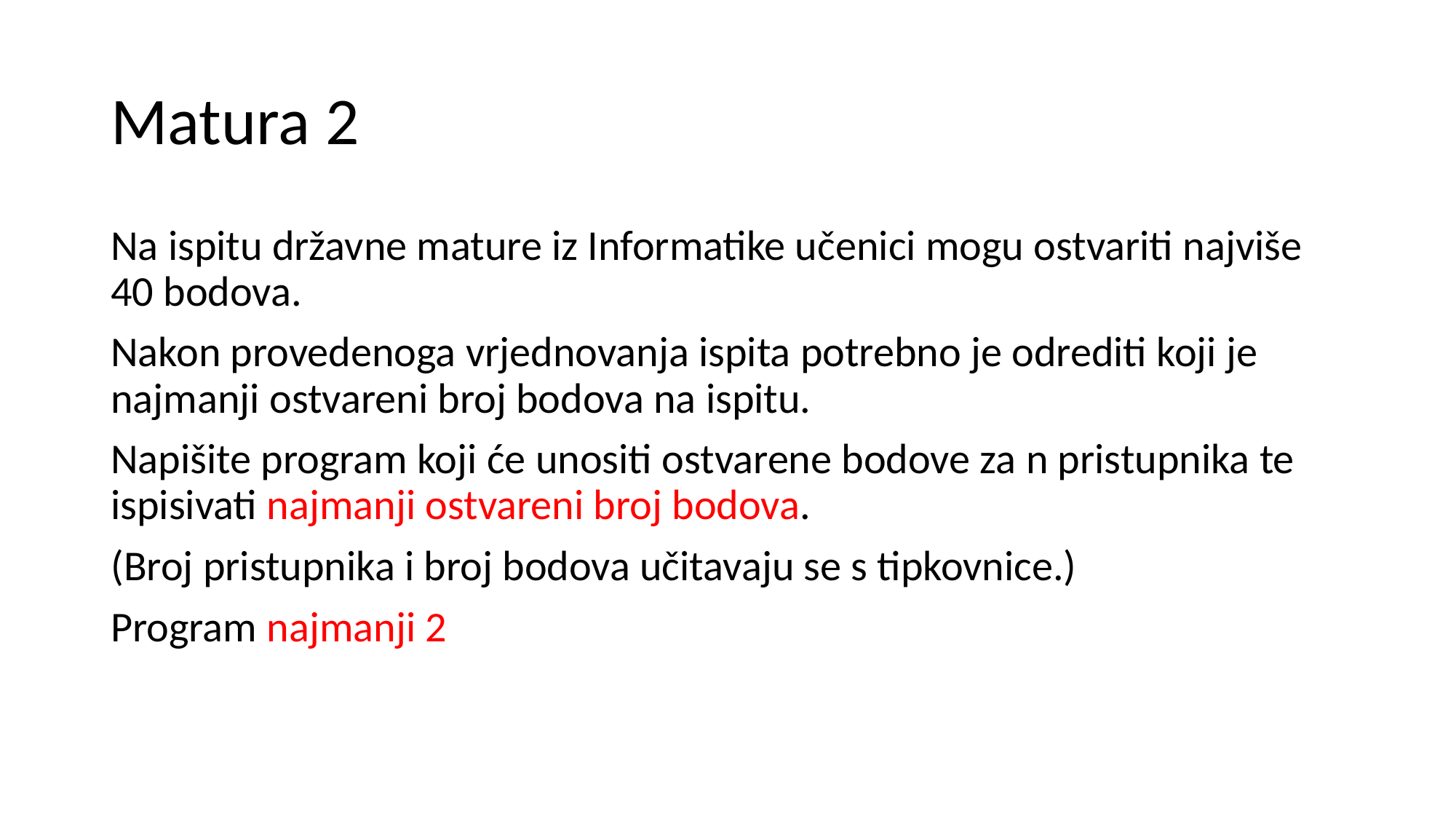

# Matura 2
Na ispitu državne mature iz Informatike učenici mogu ostvariti najviše 40 bodova.
Nakon provedenoga vrjednovanja ispita potrebno je odrediti koji je najmanji ostvareni broj bodova na ispitu.
Napišite program koji će unositi ostvarene bodove za n pristupnika te ispisivati najmanji ostvareni broj bodova.
(Broj pristupnika i broj bodova učitavaju se s tipkovnice.)
Program najmanji 2